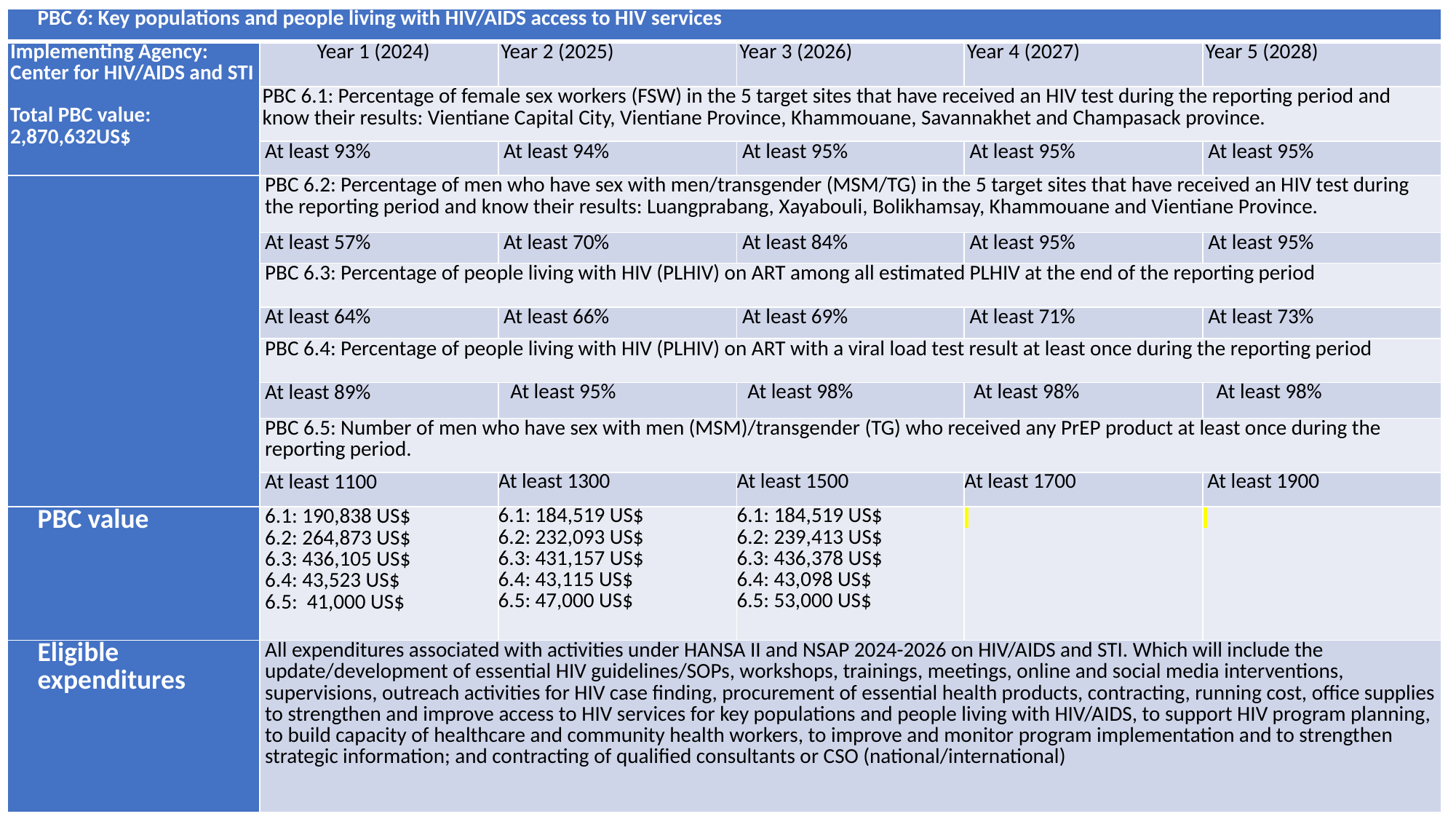

| PBC 6: Key populations and people living with HIV/AIDS access to HIV services |  |  |  |  |  |
| --- | --- | --- | --- | --- | --- |
| Implementing Agency: Center for HIV/AIDS and STI   Total PBC value: 2,870,632US$ | Year 1 (2024) | Year 2 (2025) | Year 3 (2026) | Year 4 (2027) | Year 5 (2028) |
|  | PBC 6.1: Percentage of female sex workers (FSW) in the 5 target sites that have received an HIV test during the reporting period and know their results: Vientiane Capital City, Vientiane Province, Khammouane, Savannakhet and Champasack province. |  |  |  |  |
|  | At least 93% | At least 94% | At least 95% | At least 95% | At least 95% |
|  | PBC 6.2: Percentage of men who have sex with men/transgender (MSM/TG) in the 5 target sites that have received an HIV test during the reporting period and know their results: Luangprabang, Xayabouli, Bolikhamsay, Khammouane and Vientiane Province. |  |  |  |  |
|  | At least 57% | At least 70% | At least 84% | At least 95% | At least 95% |
|  | PBC 6.3: Percentage of people living with HIV (PLHIV) on ART among all estimated PLHIV at the end of the reporting period |  |  |  |  |
|  | At least 64% | At least 66% | At least 69% | At least 71% | At least 73% |
|  | PBC 6.4: Percentage of people living with HIV (PLHIV) on ART with a viral load test result at least once during the reporting period |  |  |  |  |
|  | At least 89% | At least 95% | At least 98% | At least 98% | At least 98% |
|  | PBC 6.5: Number of men who have sex with men (MSM)/transgender (TG) who received any PrEP product at least once during the reporting period. |  |  |  |  |
|  | At least 1100 | At least 1300 | At least 1500 | At least 1700 | At least 1900 |
| PBC value | 6.1: 190,838 US$ 6.2: 264,873 US$ 6.3: 436,105 US$ 6.4: 43,523 US$ 6.5: 41,000 US$ | 6.1: 184,519 US$ 6.2: 232,093 US$ 6.3: 431,157 US$ 6.4: 43,115 US$ 6.5: 47,000 US$ | 6.1: 184,519 US$ 6.2: 239,413 US$ 6.3: 436,378 US$ 6.4: 43,098 US$ 6.5: 53,000 US$ |  |  |
| Eligible expenditures | All expenditures associated with activities under HANSA II and NSAP 2024-2026 on HIV/AIDS and STI. Which will include the update/development of essential HIV guidelines/SOPs, workshops, trainings, meetings, online and social media interventions, supervisions, outreach activities for HIV case finding, procurement of essential health products, contracting, running cost, office supplies to strengthen and improve access to HIV services for key populations and people living with HIV/AIDS, to support HIV program planning, to build capacity of healthcare and community health workers, to improve and monitor program implementation and to strengthen strategic information; and contracting of qualified consultants or CSO (national/international) |  |  |  |  |
#